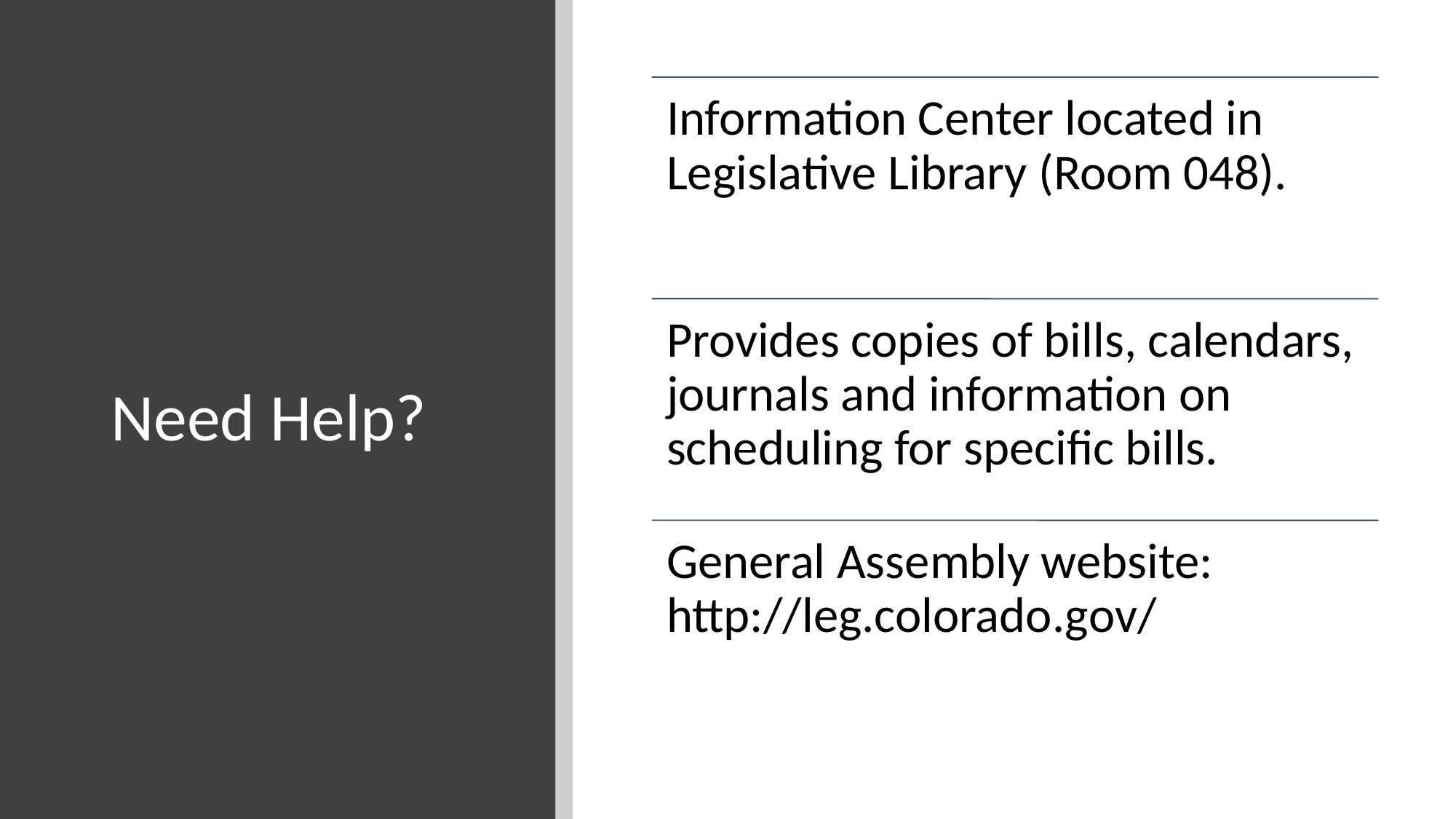

Information Center located in Legislative Library (Room 048).
Provides copies of bills, calendars, journals and information on scheduling for specific bills.
General Assembly website: http://leg.colorado.gov/
# Need Help?